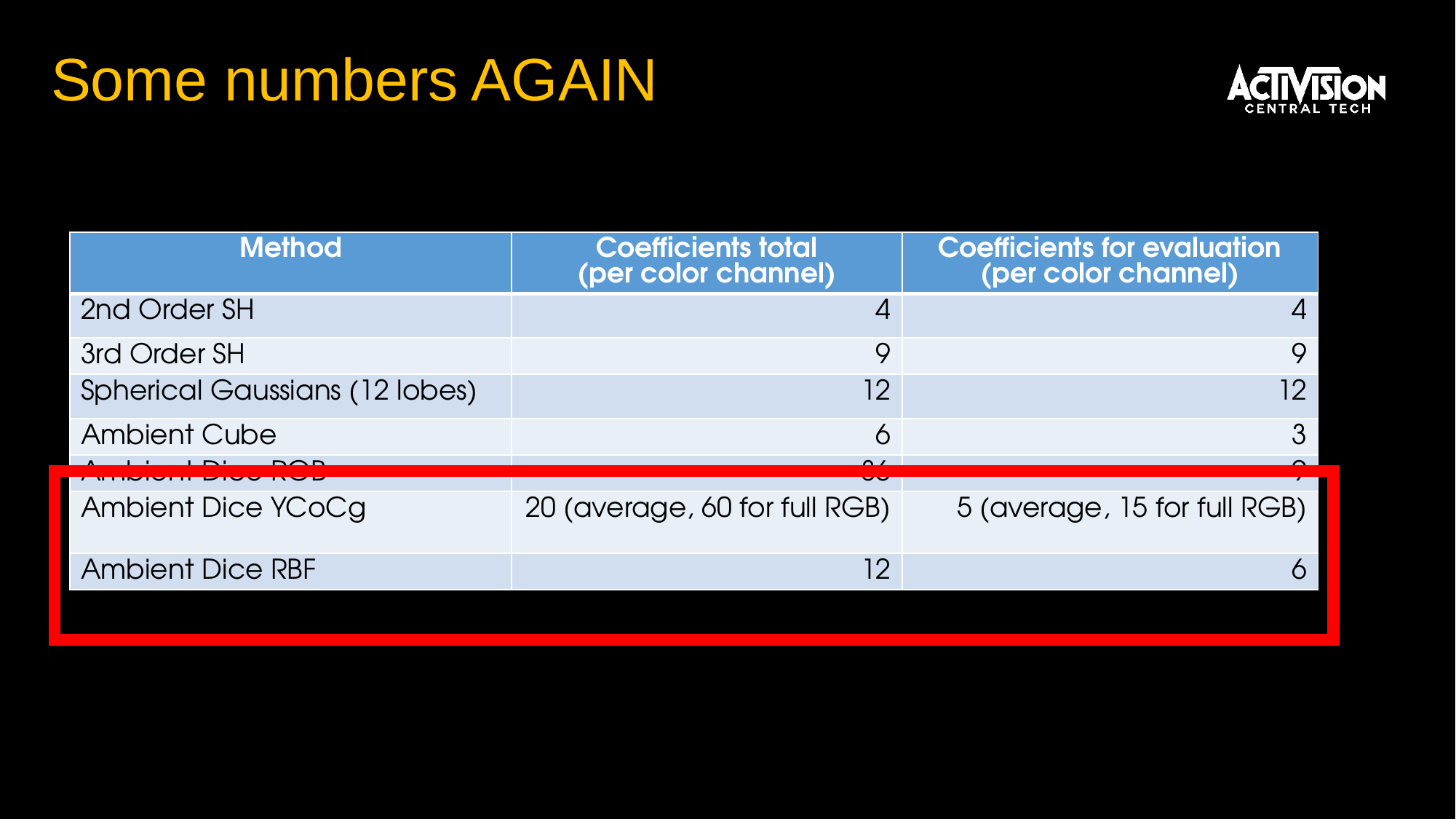

# Some numbers AGAIN

| Method | Coefficients total (per color channel) | Coefficients for evaluation (per color channel) |
| --- | --- | --- |
| 2nd Order SH | 4 | 4 |
| 3rd Order SH | 9 | 9 |
| Spherical Gaussians (12 lobes) | 12 | 12 |
| Ambient Cube | 6 | 3 |
| Ambient Dice RGB | 36 | 9 |
| Ambient Dice YCoCg | 20 (average, 60 for full RGB) | 5 (average, 15 for full RGB) |
| Ambient Dice RBF | 12 | 6 |